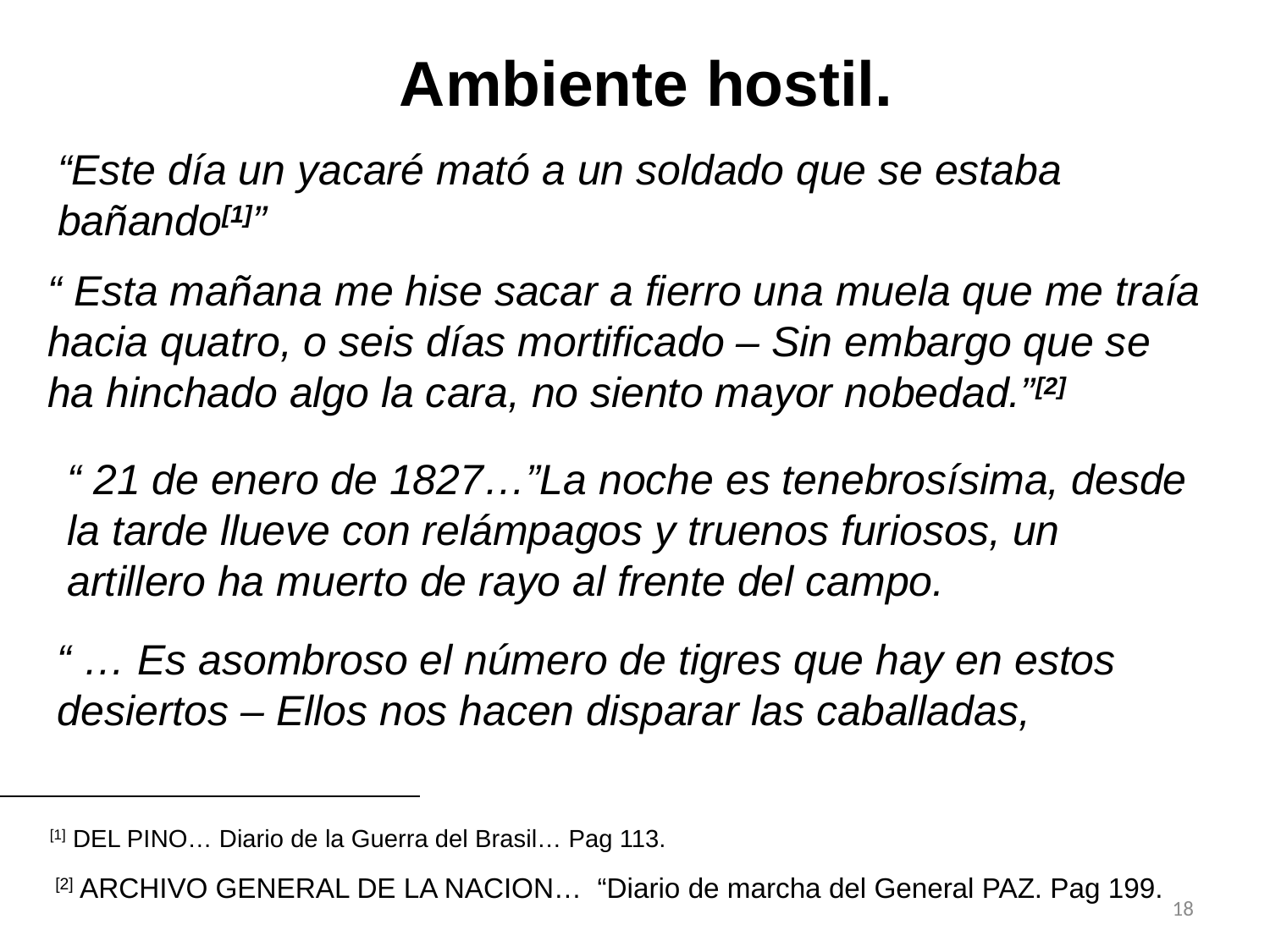

Ambiente hostil.
“Este día un yacaré mató a un soldado que se estaba bañando[1]”
“ Esta mañana me hise sacar a fierro una muela que me traía hacia quatro, o seis días mortificado – Sin embargo que se ha hinchado algo la cara, no siento mayor nobedad.”[2]
“ 21 de enero de 1827…”La noche es tenebrosísima, desde la tarde llueve con relámpagos y truenos furiosos, un artillero ha muerto de rayo al frente del campo.
“ … Es asombroso el número de tigres que hay en estos desiertos – Ellos nos hacen disparar las caballadas,

[1] DEL PINO… Diario de la Guerra del Brasil… Pag 113.
[2] ARCHIVO GENERAL DE LA NACION…  “Diario de marcha del General PAZ. Pag 199.
18